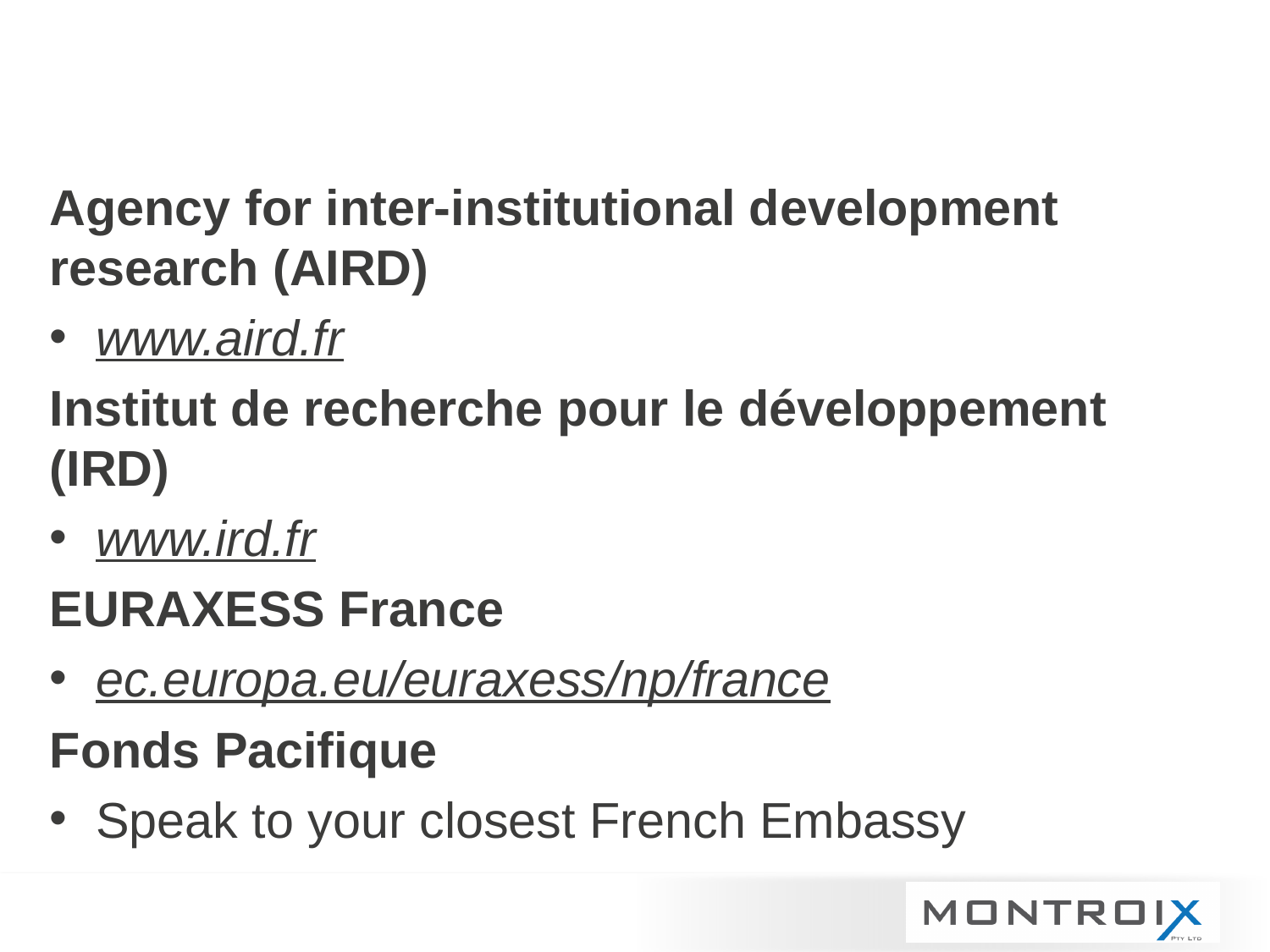

Agency for inter-institutional development research (AIRD)
www.aird.fr
Institut de recherche pour le développement (IRD)
www.ird.fr
EURAXESS France
ec.europa.eu/euraxess/np/france
Fonds Pacifique
Speak to your closest French Embassy
13 March 2013
18